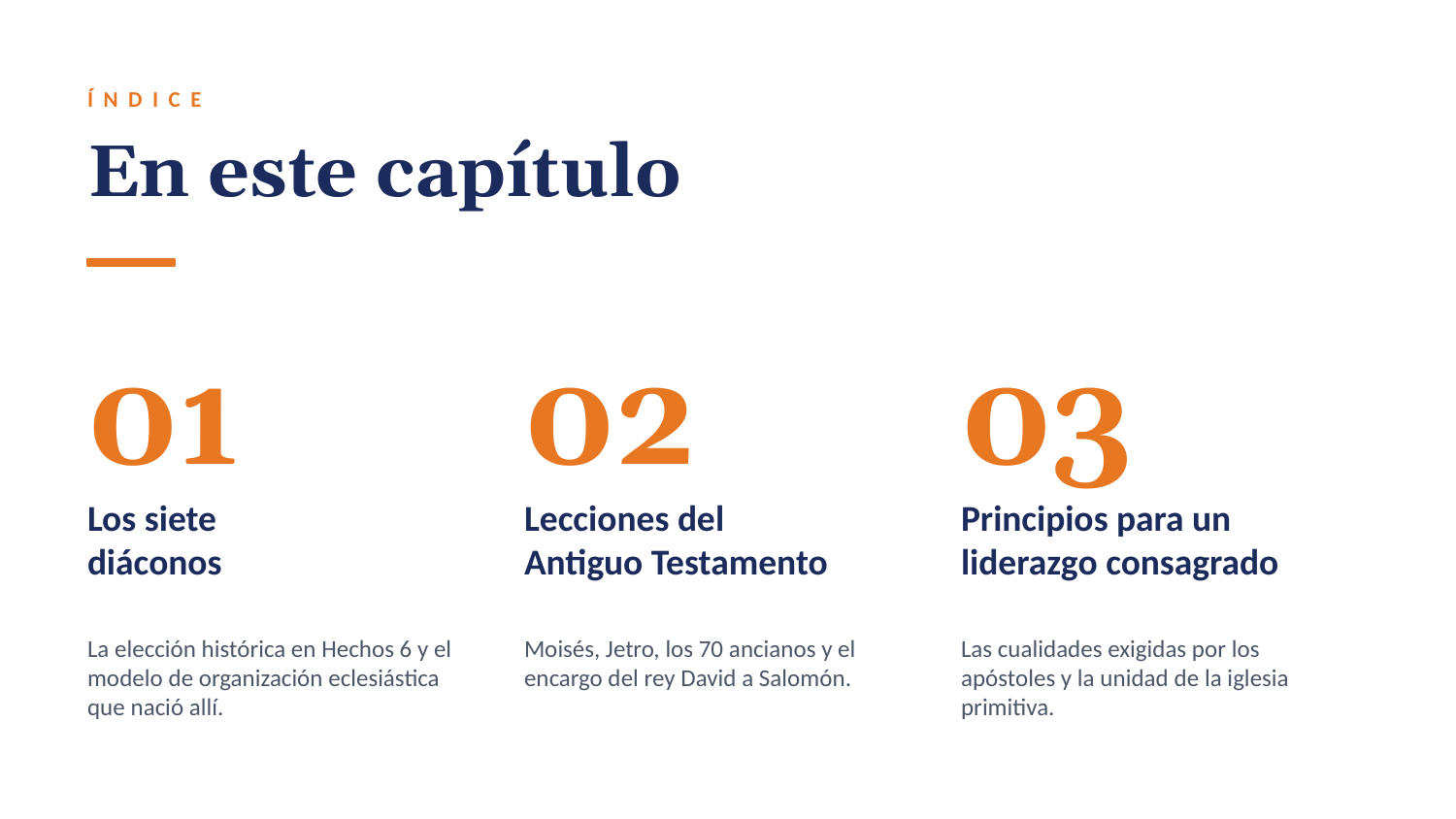

ÍNDICE
En este capítulo

01
02
03
Los siete
diáconos
Lecciones del
Antiguo Testamento
Principios para un
liderazgo consagrado
La elección histórica en Hechos 6 y el modelo de organización eclesiástica que nació allí.
Moisés, Jetro, los 70 ancianos y el encargo del rey David a Salomón.
Las cualidades exigidas por los apóstoles y la unidad de la iglesia primitiva.